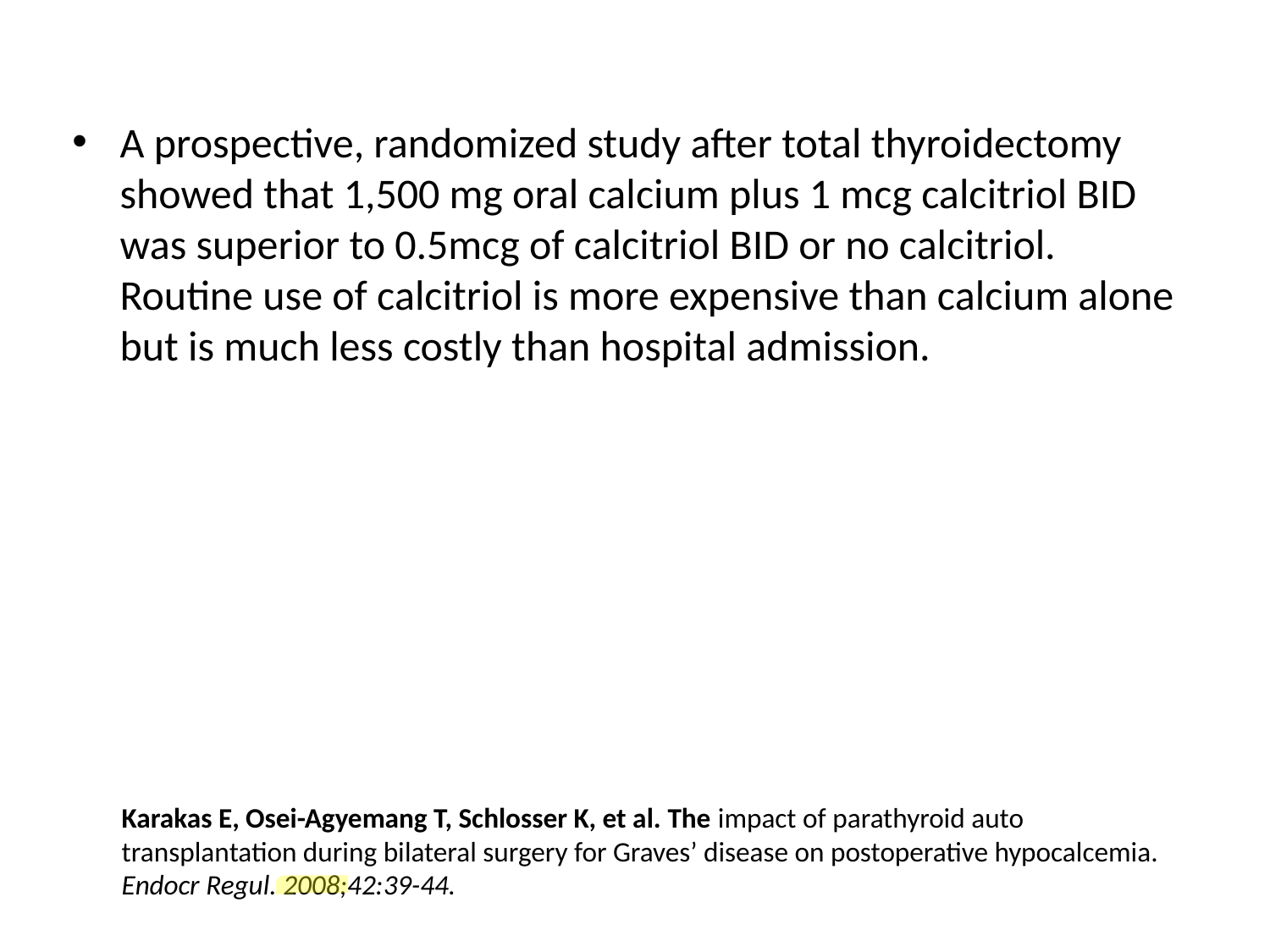

#
A prospective, randomized study after total thyroidectomy showed that 1,500 mg oral calcium plus 1 mcg calcitriol BID was superior to 0.5mcg of calcitriol BID or no calcitriol. Routine use of calcitriol is more expensive than calcium alone but is much less costly than hospital admission.

Karakas E, Osei-Agyemang T, Schlosser K, et al. The impact of parathyroid auto transplantation during bilateral surgery for Graves’ disease on postoperative hypocalcemia.
Endocr Regul. 2008;42:39-44.